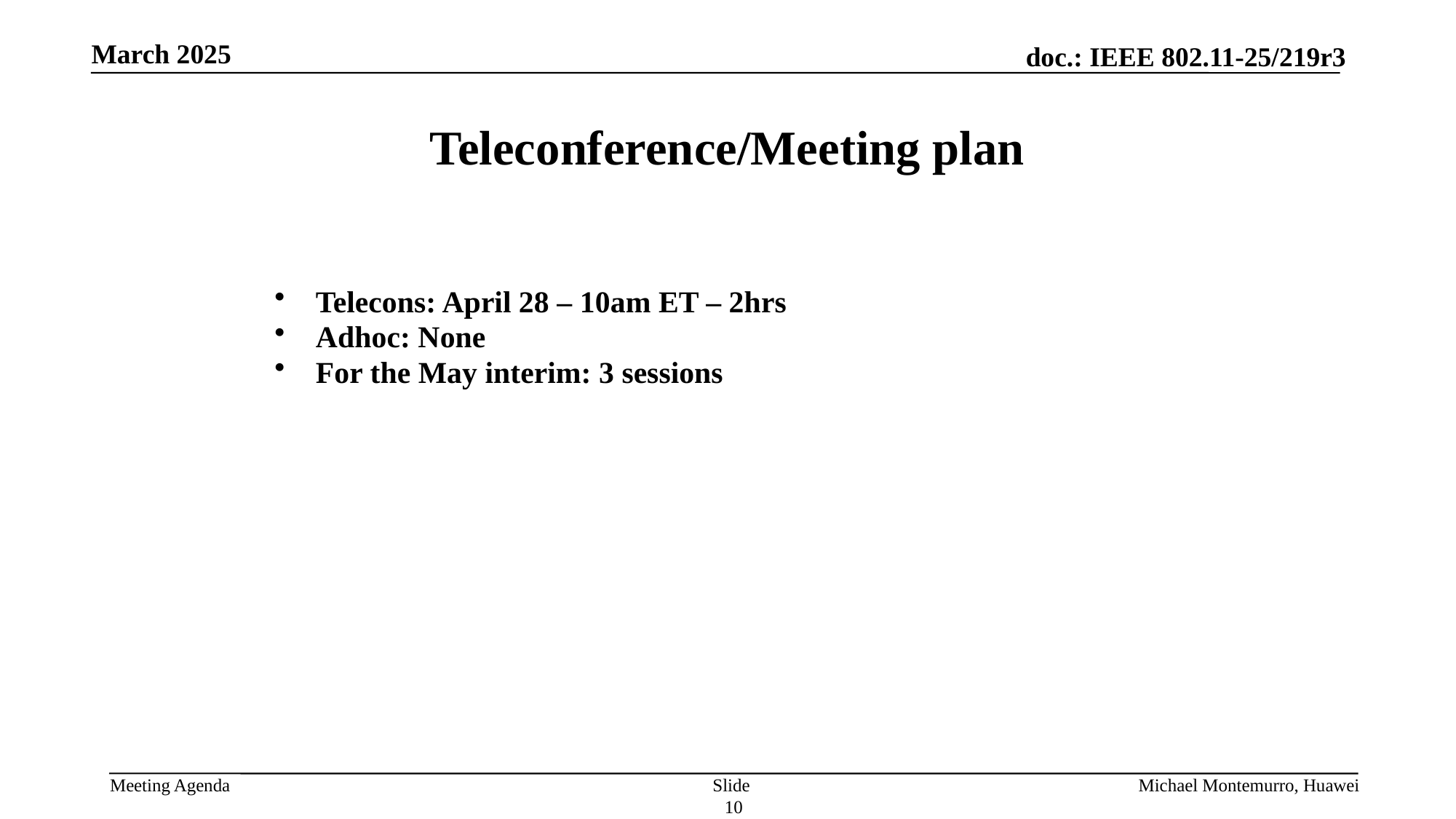

# Teleconference/Meeting plan

Telecons: April 28 – 10am ET – 2hrs
Adhoc: None
For the May interim: 3 sessions
Slide 10
Michael Montemurro, Huawei